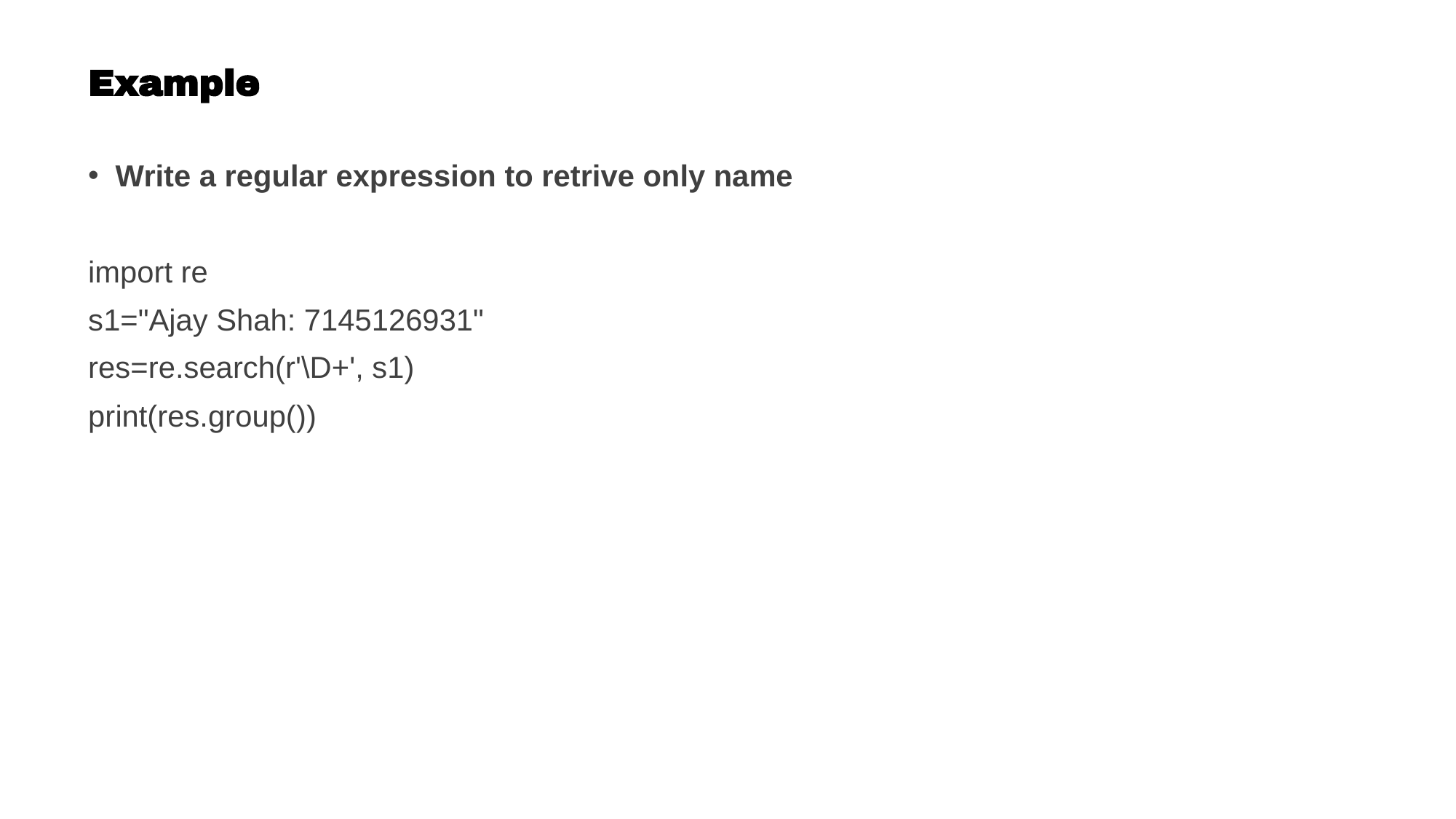

# Example
Write a regular expression to retrive only name

import re
s1="Ajay Shah: 7145126931"
res=re.search(r'\D+', s1)
print(res.group())